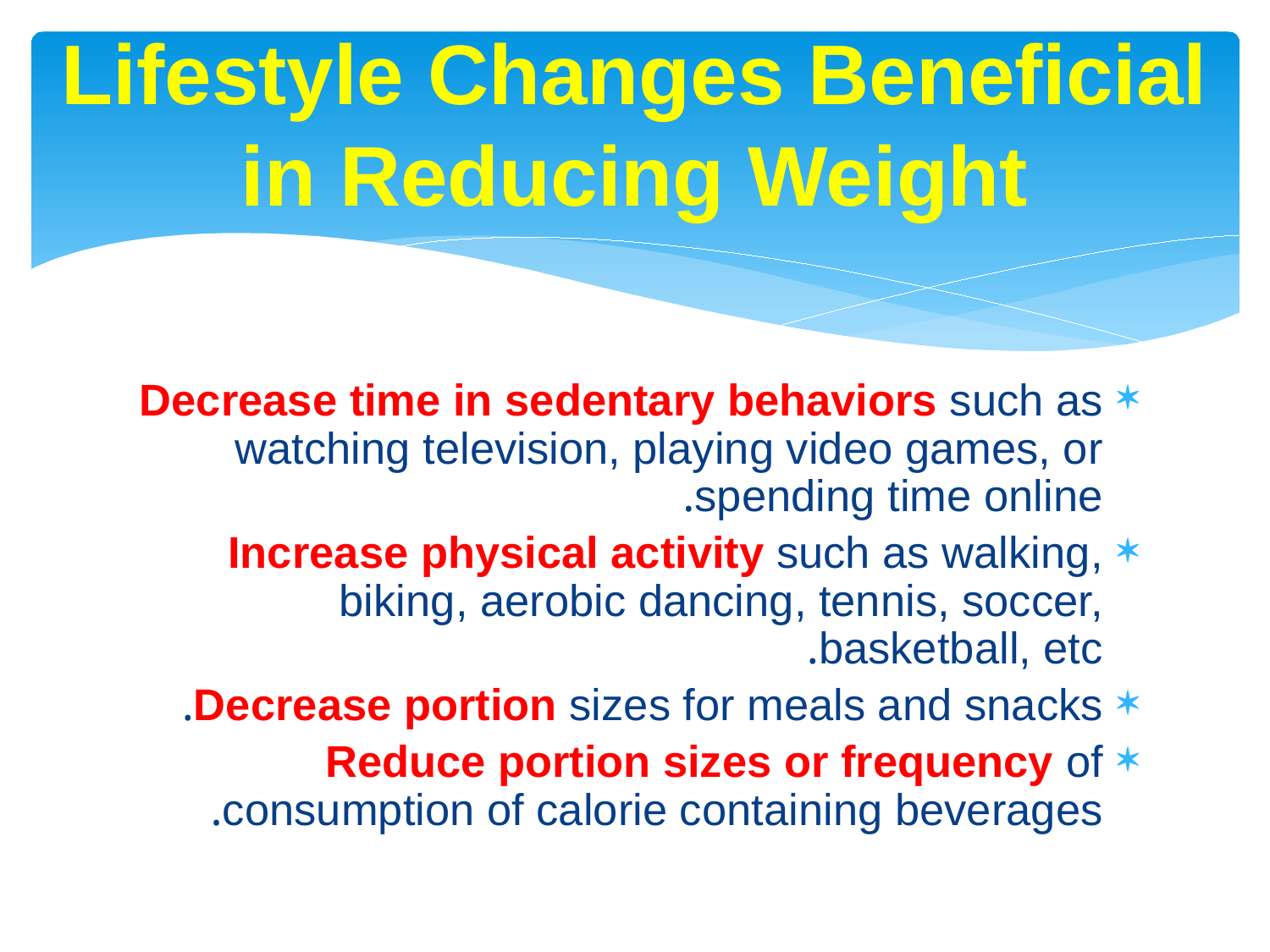

# Lifestyle Changes Beneficial in Reducing Weight
Decrease time in sedentary behaviors such as watching television, playing video games, or spending time online.
Increase physical activity such as walking, biking, aerobic dancing, tennis, soccer, basketball, etc.
Decrease portion sizes for meals and snacks.
Reduce portion sizes or frequency of consumption of calorie containing beverages.